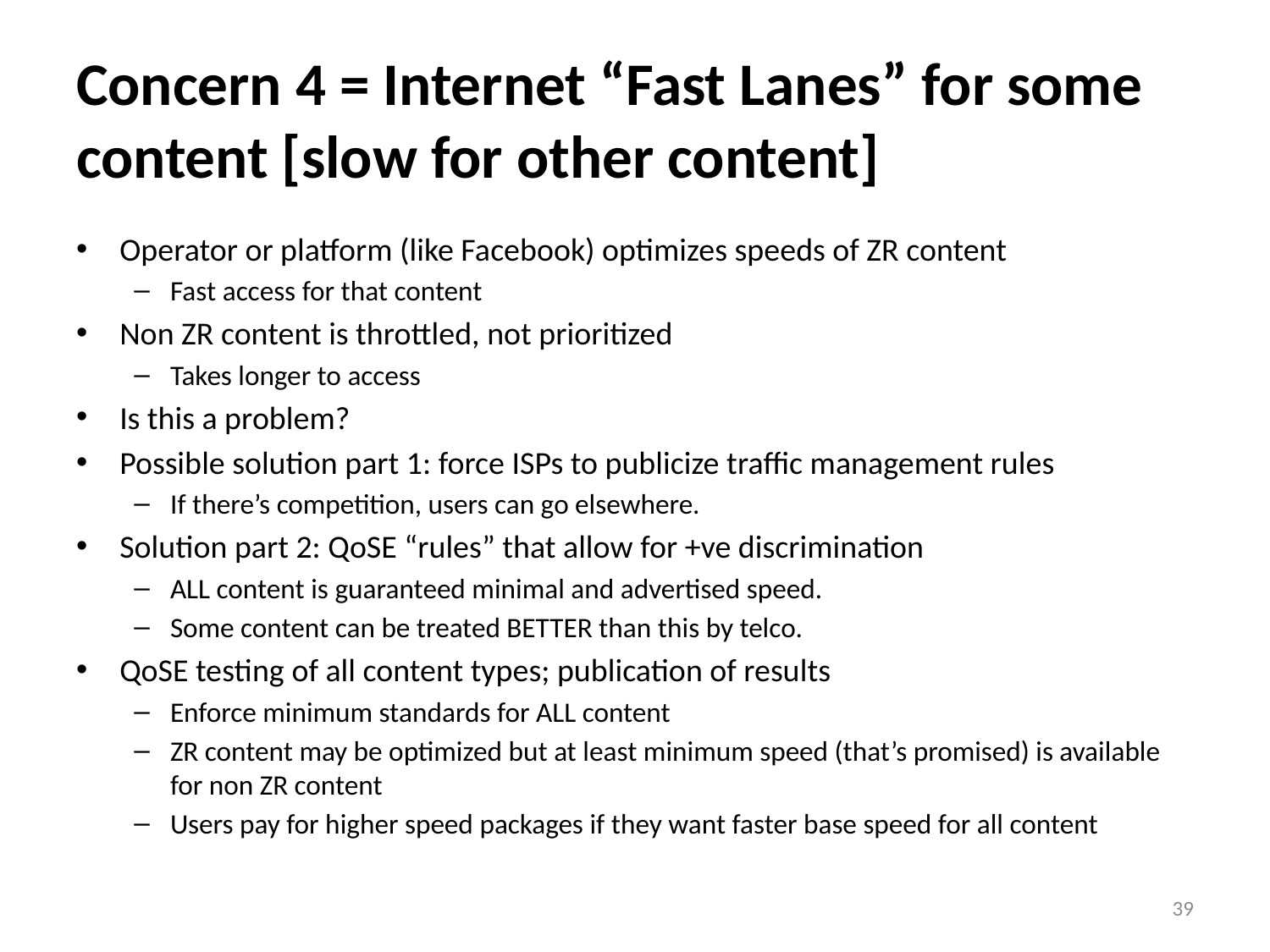

# Concern 4 = Internet “Fast Lanes” for some content [slow for other content]
Operator or platform (like Facebook) optimizes speeds of ZR content
Fast access for that content
Non ZR content is throttled, not prioritized
Takes longer to access
Is this a problem?
Possible solution part 1: force ISPs to publicize traffic management rules
If there’s competition, users can go elsewhere.
Solution part 2: QoSE “rules” that allow for +ve discrimination
ALL content is guaranteed minimal and advertised speed.
Some content can be treated BETTER than this by telco.
QoSE testing of all content types; publication of results
Enforce minimum standards for ALL content
ZR content may be optimized but at least minimum speed (that’s promised) is available for non ZR content
Users pay for higher speed packages if they want faster base speed for all content

39